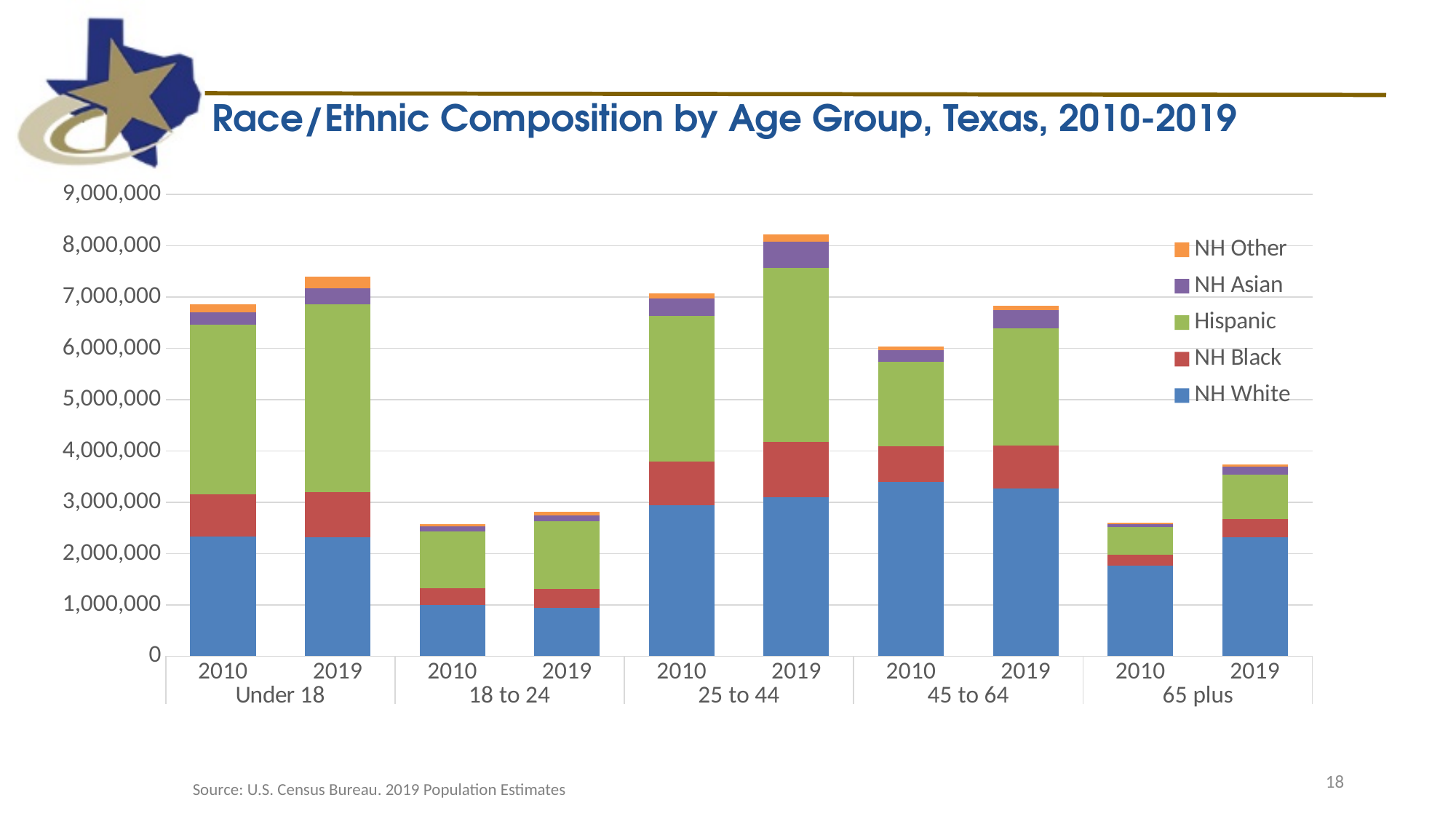

Race/Ethnic Composition by Age Group, Texas, 2010-2019

### Chart

| Category | NH White | NH Black | Hispanic | NH Asian | NH Other |
|---|---|---|---|---|---|
| 2010 | 2333760.0 | 815981.0 | 3317777.0 | 234763.0 | 163543.0 |
| 2019 | 2318052.0 | 875321.0 | 3660246.0 | 320957.0 | 225234.0 |
| 2010 | 998053.0 | 324961.0 | 1112368.0 | 93759.0 | 43828.0 |
| 2019 | 946773.0 | 362111.0 | 1317887.0 | 121924.0 | 64605.0 |
| 2010 | 2942776.0 | 845222.0 | 2844435.0 | 344081.0 | 95341.0 |
| 2019 | 3099483.0 | 1077369.0 | 3391554.0 | 510589.0 | 140207.0 |
| 2010 | 3392112.0 | 694825.0 | 1653420.0 | 221865.0 | 70805.0 |
| 2019 | 3269780.0 | 836703.0 | 2281373.0 | 353271.0 | 88213.0 |
| 2010 | 1761937.0 | 218895.0 | 532921.0 | 66075.0 | 22058.0 |
| 2019 | 2316686.0 | 350106.0 | 874518.0 | 150808.0 | 42111.0 |
18
Source: U.S. Census Bureau. 2019 Population Estimates